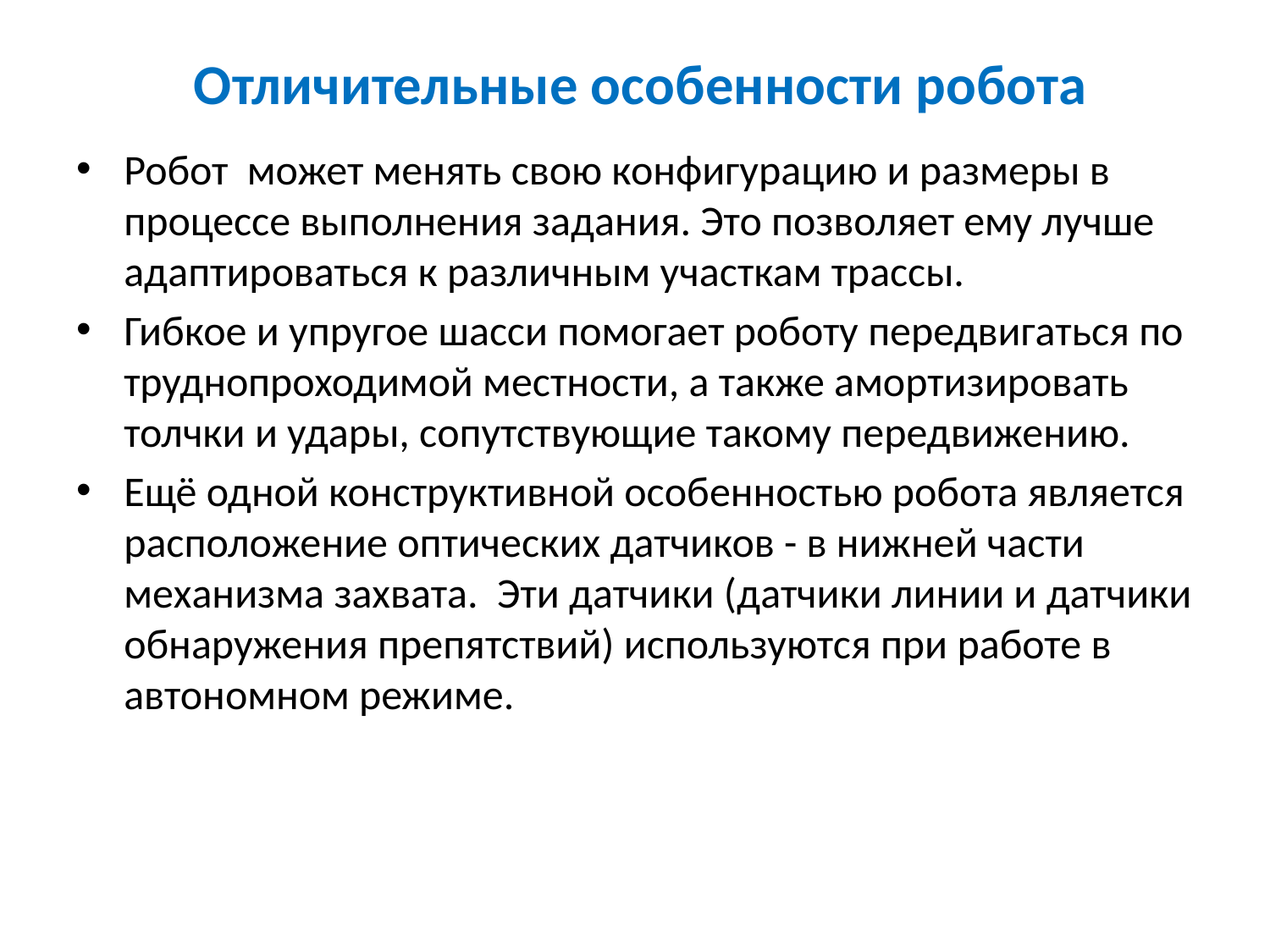

# Отличительные особенности робота
Робот  может менять свою конфигурацию и размеры в процессе выполнения задания. Это позволяет ему лучше адаптироваться к различным участкам трассы.
Гибкое и упругое шасси помогает роботу передвигаться по труднопроходимой местности, а также амортизировать толчки и удары, сопутствующие такому передвижению.
Ещё одной конструктивной особенностью робота является расположение оптических датчиков - в нижней части механизма захвата.  Эти датчики (датчики линии и датчики обнаружения препятствий) используются при работе в автономном режиме.